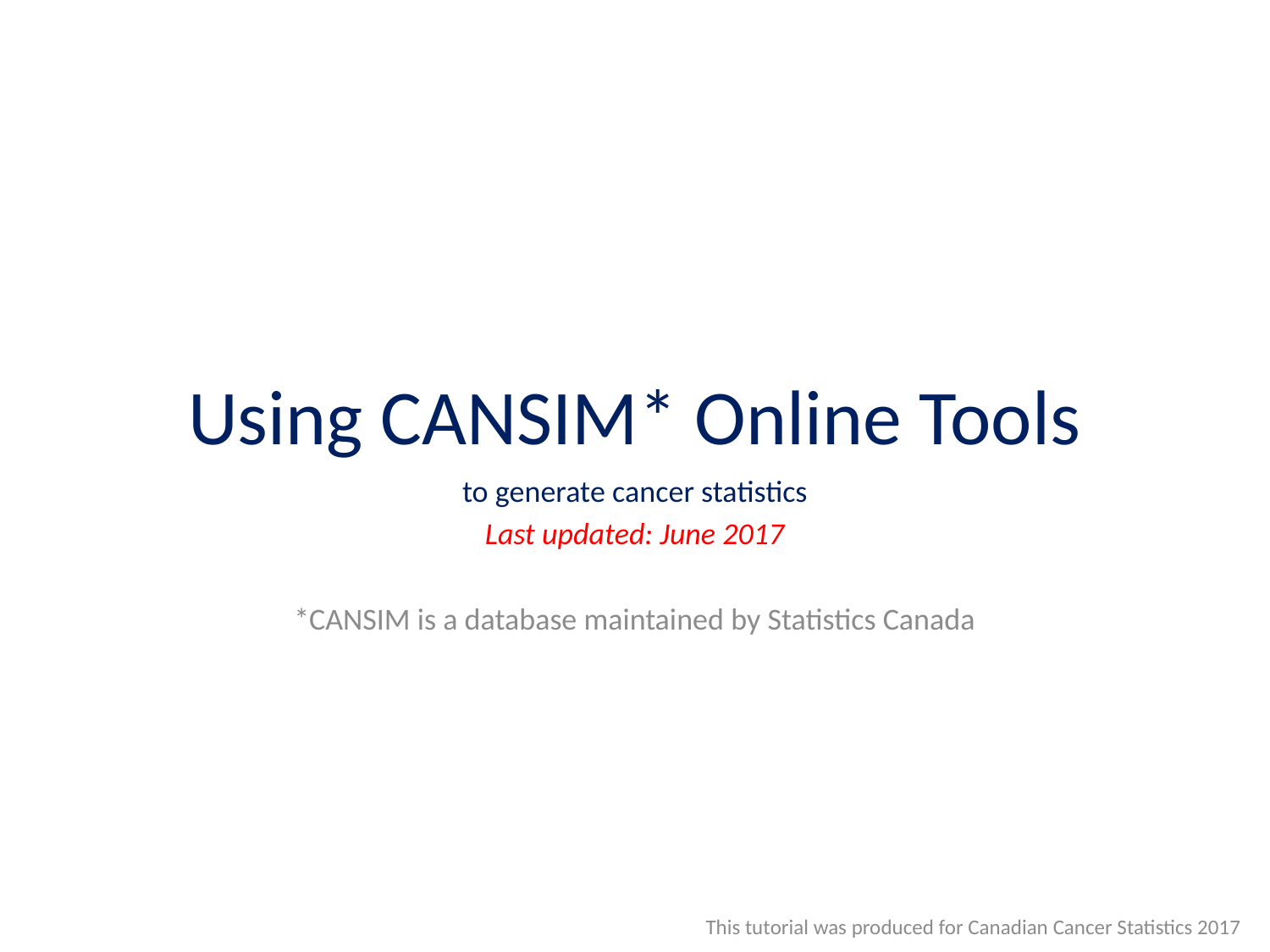

# Using CANSIM* Online Tools
to generate cancer statistics
Last updated: June 2017

*CANSIM is a database maintained by Statistics Canada

This tutorial was produced for Canadian Cancer Statistics 2017